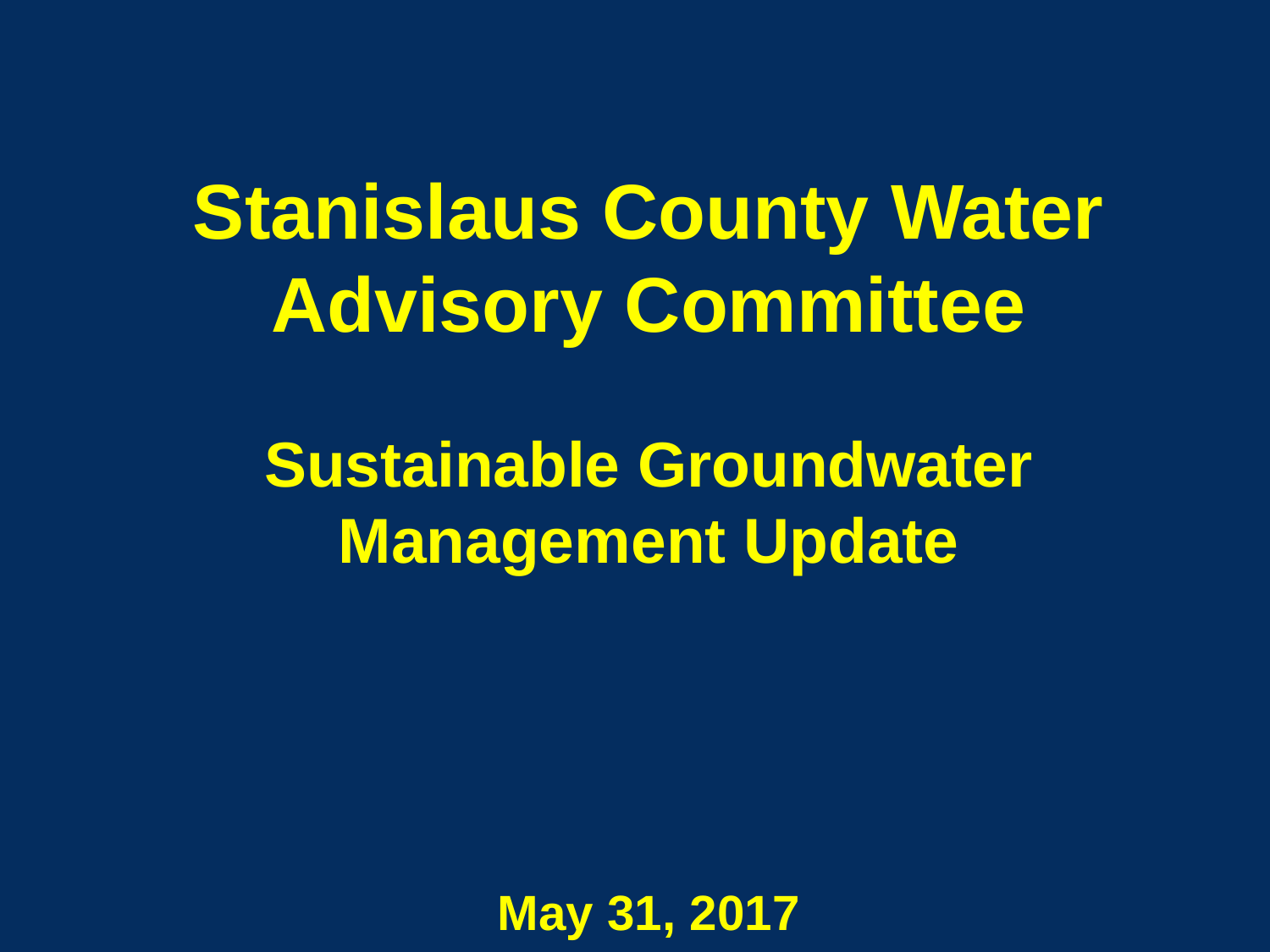

# Stanislaus County Water Advisory Committee Sustainable Groundwater Management Update May 31, 2017